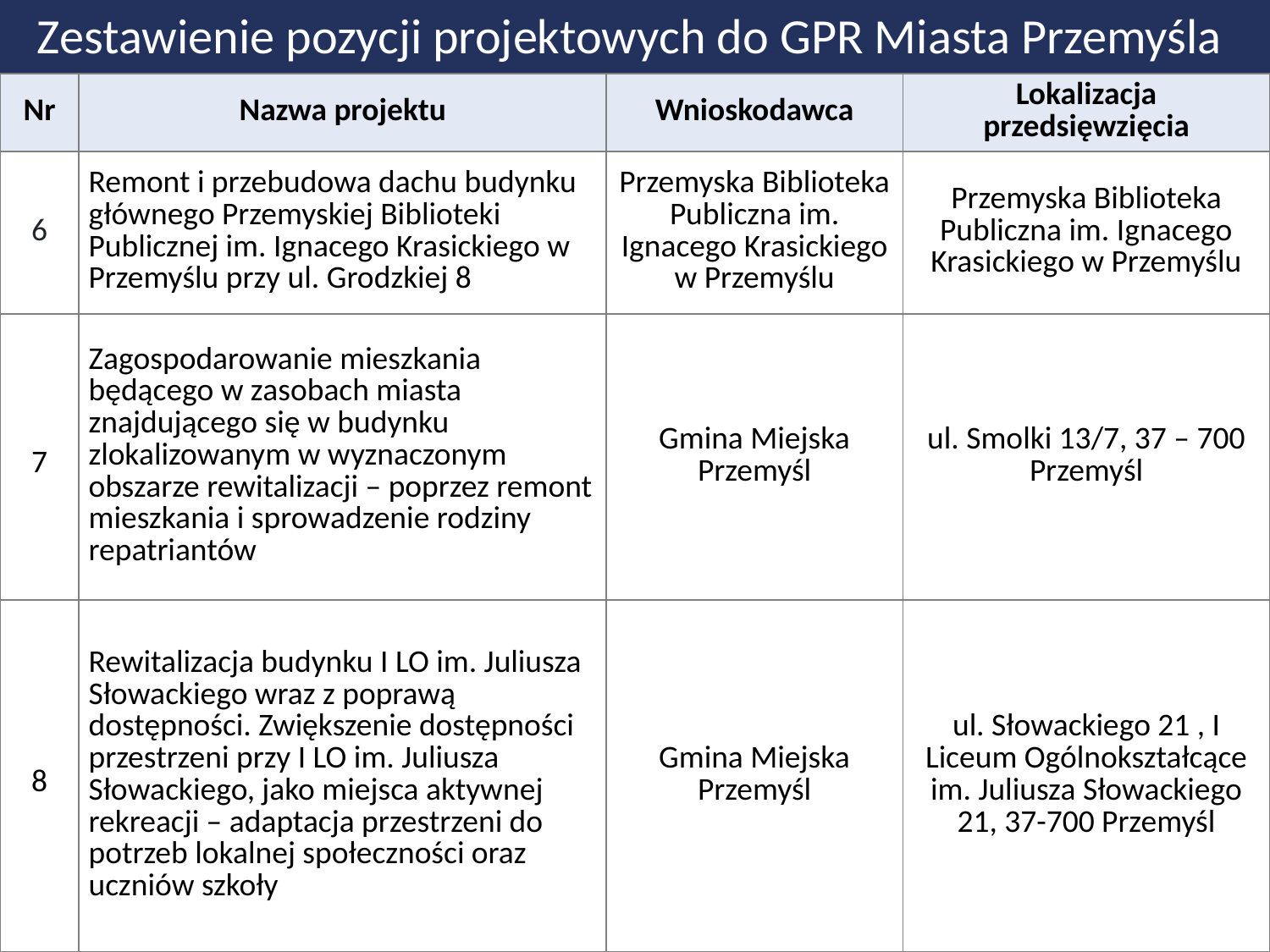

Zestawienie pozycji projektowych do GPR Miasta Przemyśla
| Nr | Nazwa projektu | Wnioskodawca | Lokalizacja przedsięwzięcia |
| --- | --- | --- | --- |
| 6 | Remont i przebudowa dachu budynku głównego Przemyskiej Biblioteki Publicznej im. Ignacego Krasickiego w Przemyślu przy ul. Grodzkiej 8 | Przemyska Biblioteka Publiczna im. Ignacego Krasickiego w Przemyślu | Przemyska Biblioteka Publiczna im. Ignacego Krasickiego w Przemyślu |
| 7 | Zagospodarowanie mieszkania będącego w zasobach miasta znajdującego się w budynku zlokalizowanym w wyznaczonym obszarze rewitalizacji – poprzez remont mieszkania i sprowadzenie rodziny repatriantów | Gmina Miejska Przemyśl | ul. Smolki 13/7, 37 – 700 Przemyśl |
| 8 | Rewitalizacja budynku I LO im. Juliusza Słowackiego wraz z poprawą dostępności. Zwiększenie dostępności przestrzeni przy I LO im. Juliusza Słowackiego, jako miejsca aktywnej rekreacji – adaptacja przestrzeni do potrzeb lokalnej społeczności oraz uczniów szkoły | Gmina Miejska Przemyśl | ul. Słowackiego 21 , I Liceum Ogólnokształcące im. Juliusza Słowackiego 21, 37-700 Przemyśl |